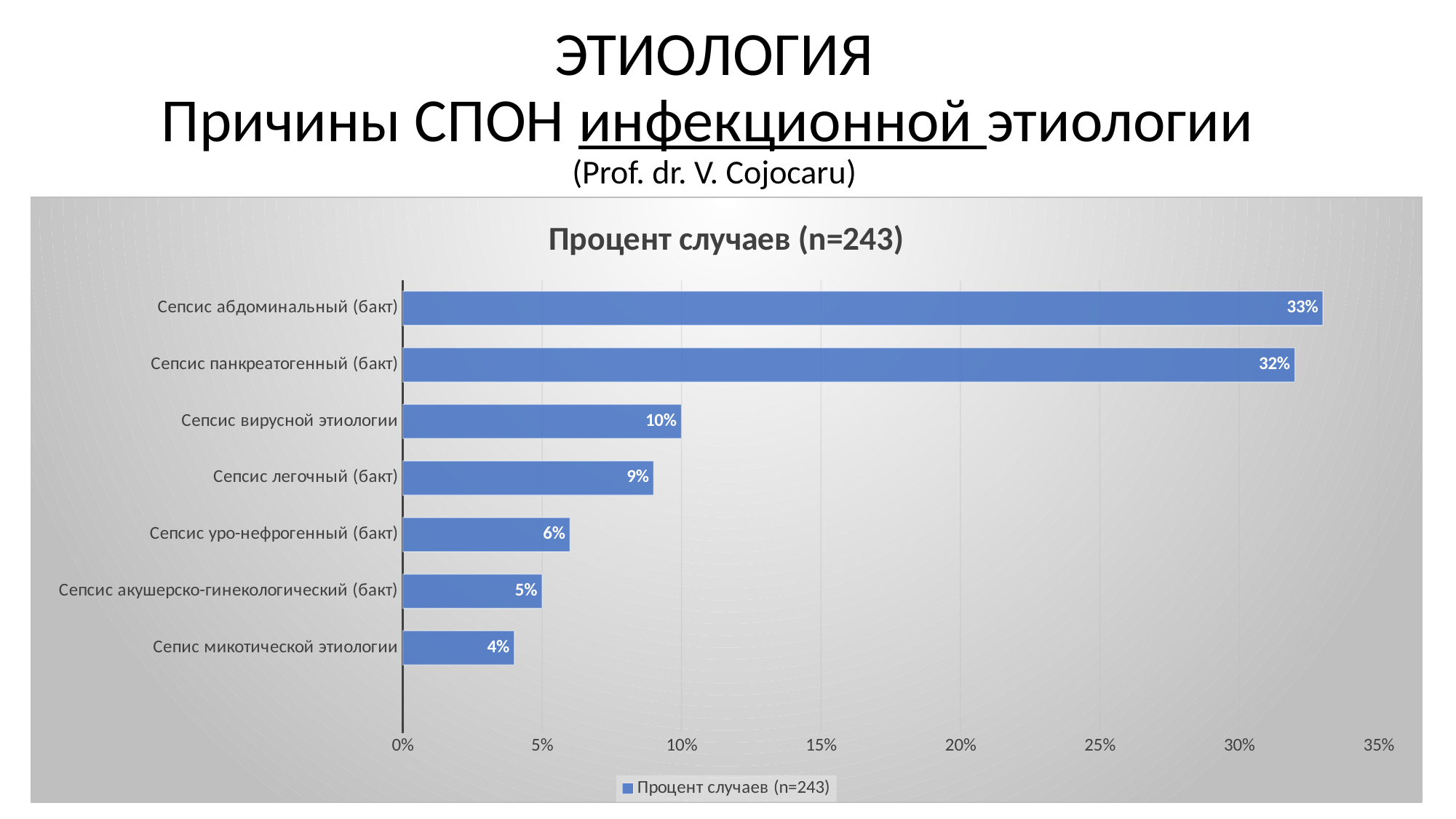

# ЭТИОЛОГИЯ Причины СПОН инфекционной этиологии (Prof. dr. V. Cojocaru)

### Chart:

| Category | Процент случаев (n=243) |
|---|---|
|  | None |
| Сепис микотической этиологии | 0.04000000000000005 |
| Сепсис акушерско-гинекологический (бакт) | 0.05000000000000005 |
| Сепсис уро-нефрогенный (бакт) | 0.06000000000000007 |
| Сепсис легочный (бакт) | 0.09000000000000007 |
| Сепсис вирусной этиологии | 0.1 |
| Сепсис панкреатогенный (бакт) | 0.3200000000000004 |
| Сепсис абдоминальный (бакт) | 0.33000000000000046 |
5